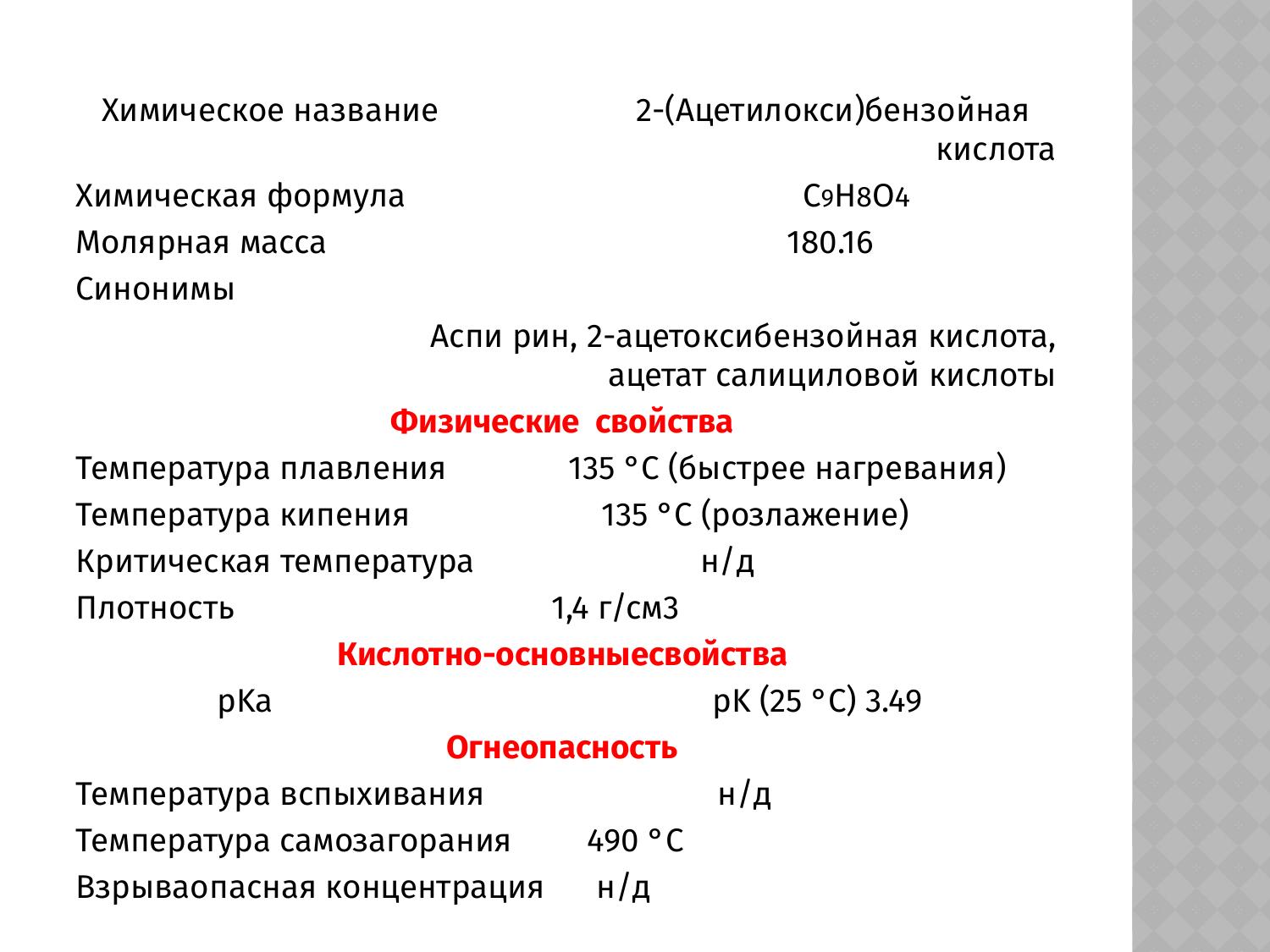

Химическое название	                2-(Ацетилокси)бензойная    кислота
Химическая формула                                      	       C9H8O4
Молярная масса                                                     180.16
Синонимы
                                 Аспи рин, 2-ацетоксибензойная кислота, ацетат салициловой кислоты
Физические  свойства
Температура плавления              135 °C (быстрее нагревания)
Температура кипения	               135 °C (розлажение)
Критическая температура	                н/д
Плотность 	                              1,4 г/см3
Кислотно-основныесвойства
 pKa                                           	  pK (25 °C) 3.49
Огнеопасность
Температура вспыхивания 	                  н/д
Температура самозагорания 	   490 °C
Взрываопасная концентрация 	    н/д